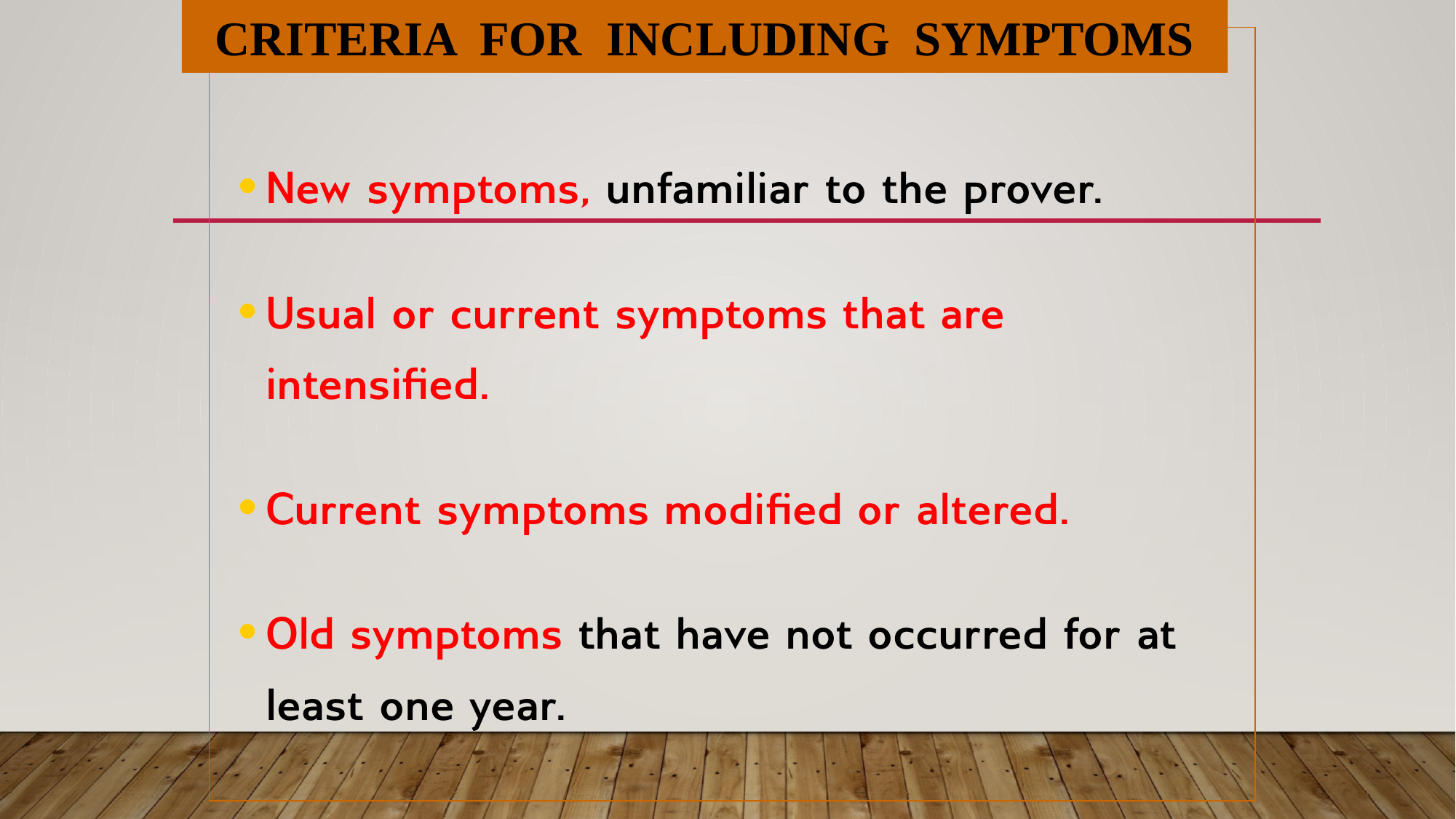

CRITERIA  FOR  INCLUDING  SYMPTOMS

New symptoms, unfamiliar to the prover.

Usual or current symptoms that are intensified.

Current symptoms modified or altered.

Old symptoms that have not occurred for at least one year.